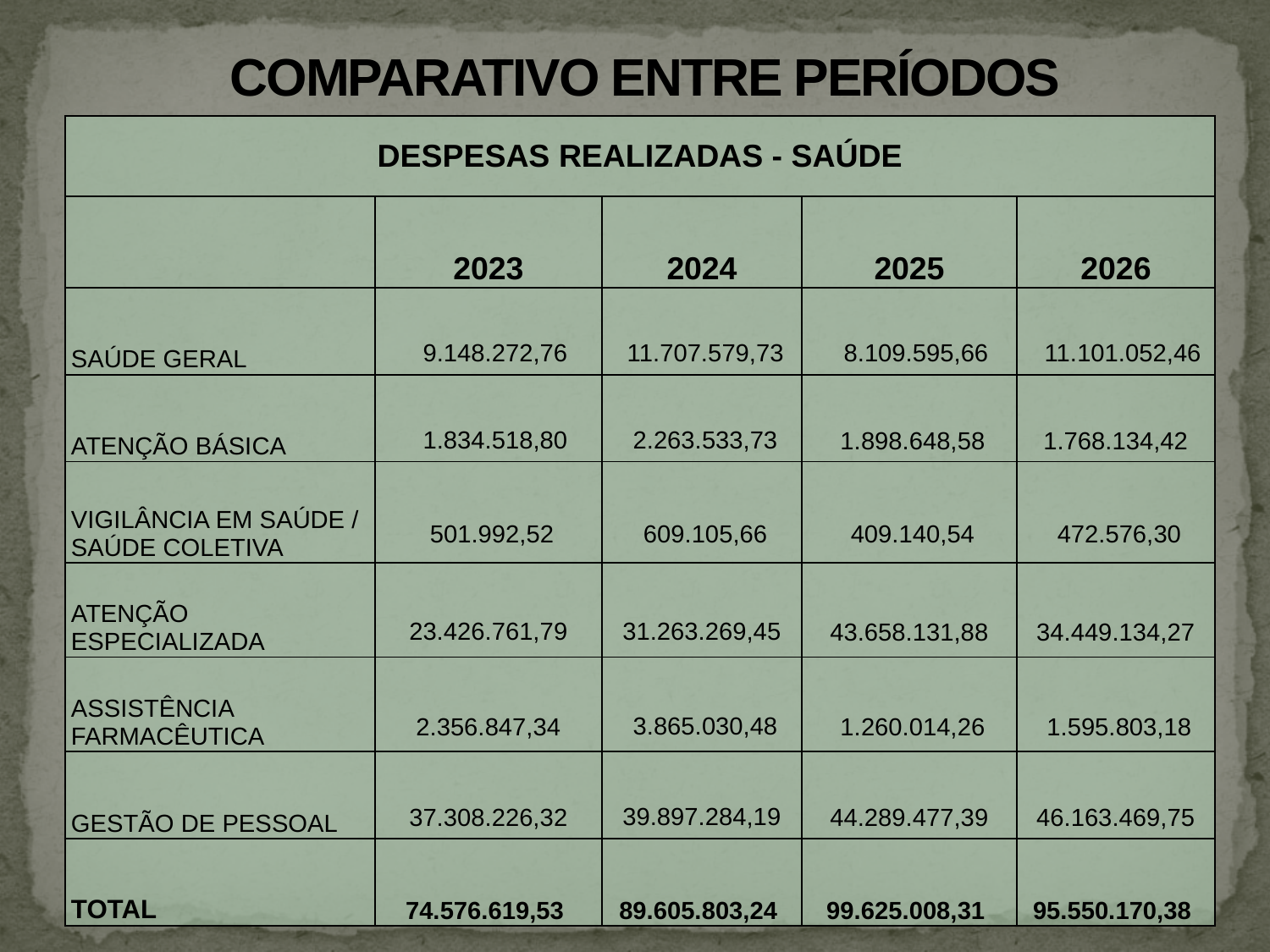

# COMPARATIVO ENTRE PERÍODOS
| DESPESAS REALIZADAS - SAÚDE |  |  |  |  |
| --- | --- | --- | --- | --- |
|  | 2023 | 2024 | 2025 | 2026 |
| SAÚDE GERAL | 9.148.272,76 | 11.707.579,73 | 8.109.595,66 | 11.101.052,46 |
| ATENÇÃO BÁSICA | 1.834.518,80 | 2.263.533,73 | 1.898.648,58 | 1.768.134,42 |
| VIGILÂNCIA EM SAÚDE / SAÚDE COLETIVA | 501.992,52 | 609.105,66 | 409.140,54 | 472.576,30 |
| ATENÇÃO ESPECIALIZADA | 23.426.761,79 | 31.263.269,45 | 43.658.131,88 | 34.449.134,27 |
| ASSISTÊNCIA FARMACÊUTICA | 2.356.847,34 | 3.865.030,48 | 1.260.014,26 | 1.595.803,18 |
| GESTÃO DE PESSOAL | 37.308.226,32 | 39.897.284,19 | 44.289.477,39 | 46.163.469,75 |
| TOTAL | 74.576.619,53 | 89.605.803,24 | 99.625.008,31 | 95.550.170,38 |